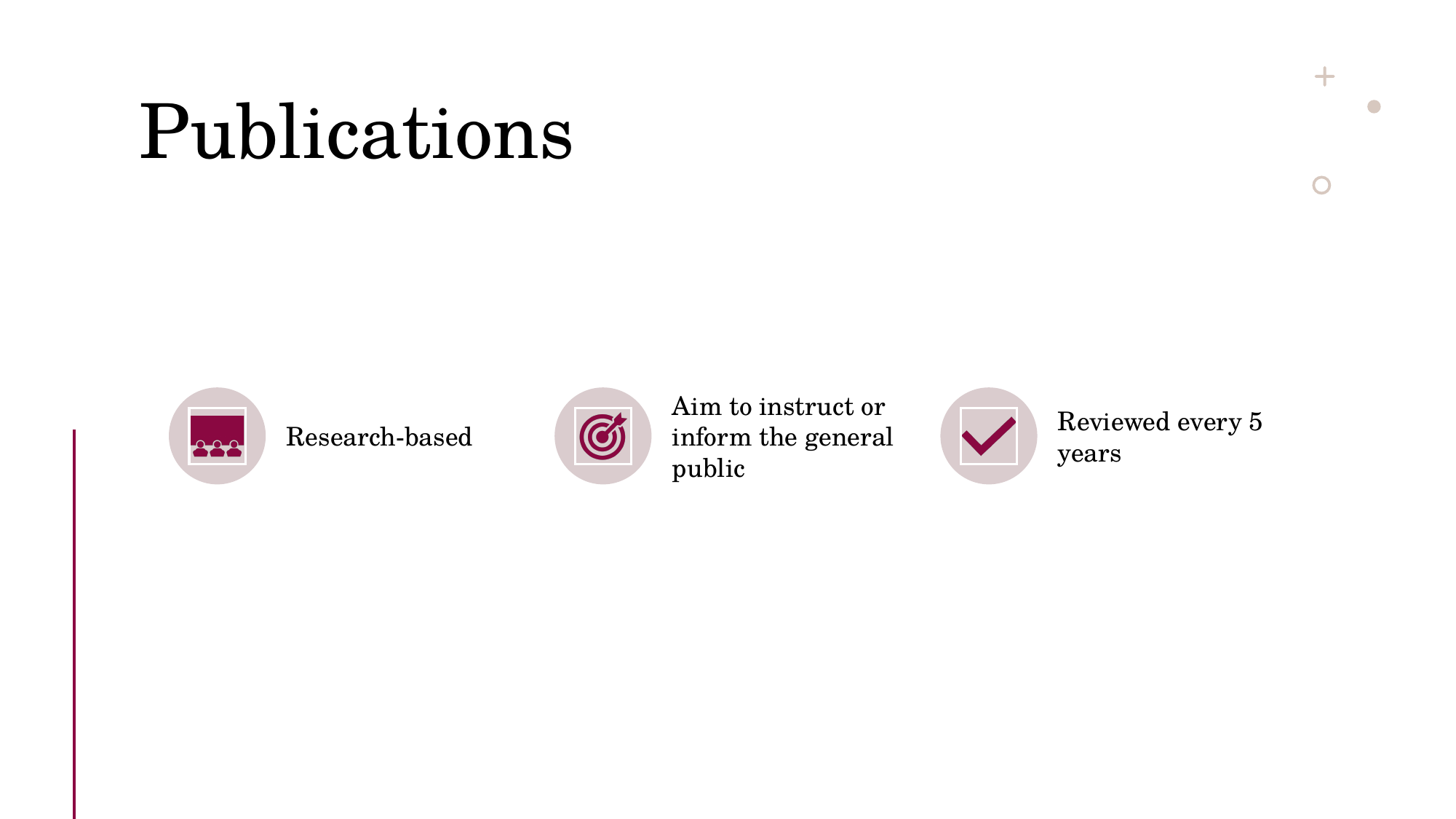

# Publications
Research-based
Aim to instruct or inform the general public
Reviewed every 5 years